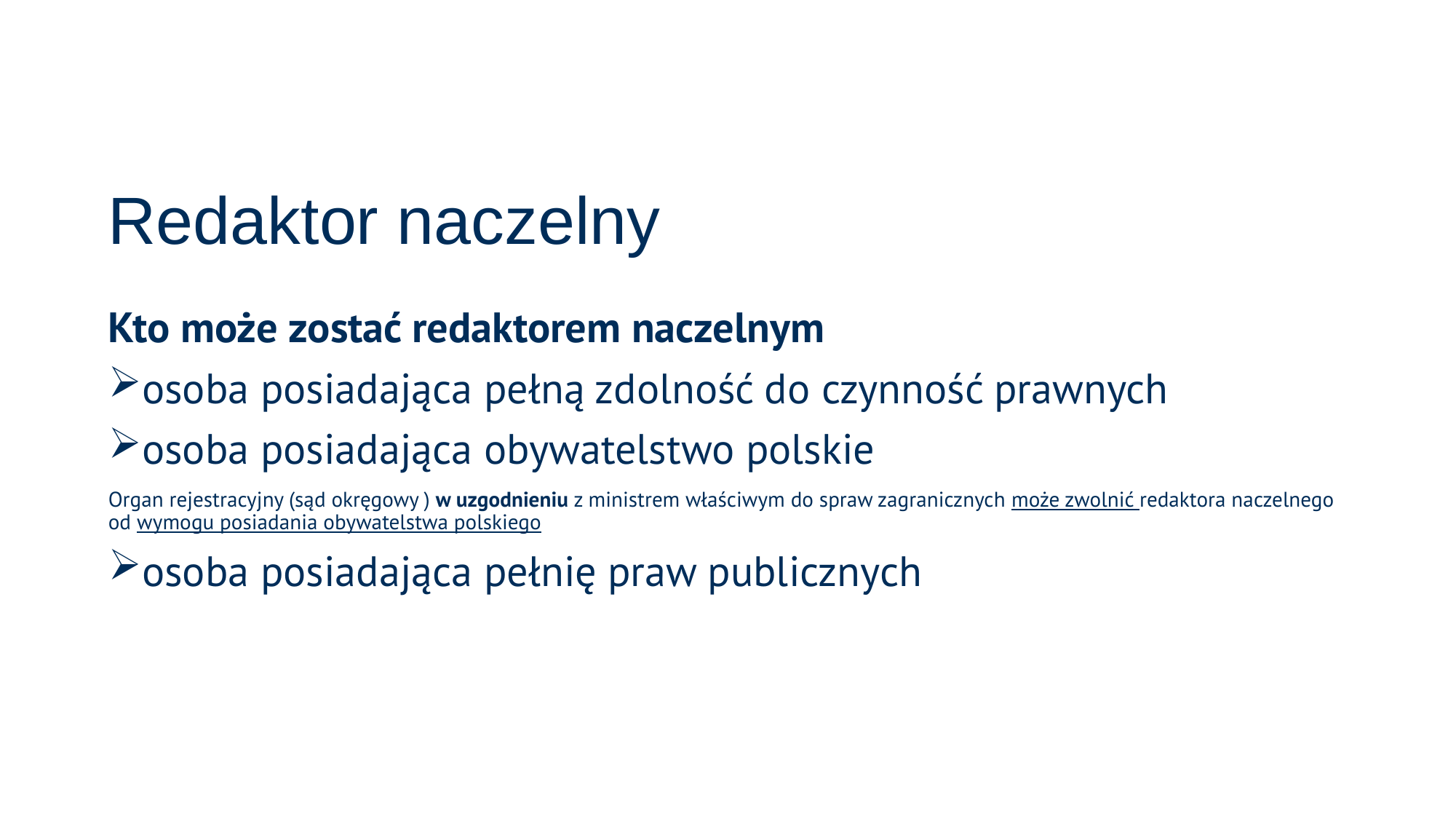

# Redaktor naczelny
Kto może zostać redaktorem naczelnym
osoba posiadająca pełną zdolność do czynność prawnych
osoba posiadająca obywatelstwo polskie
Organ rejestracyjny (sąd okręgowy ) w uzgodnieniu z ministrem właściwym do spraw zagranicznych może zwolnić redaktora naczelnego od wymogu posiadania obywatelstwa polskiego
osoba posiadająca pełnię praw publicznych